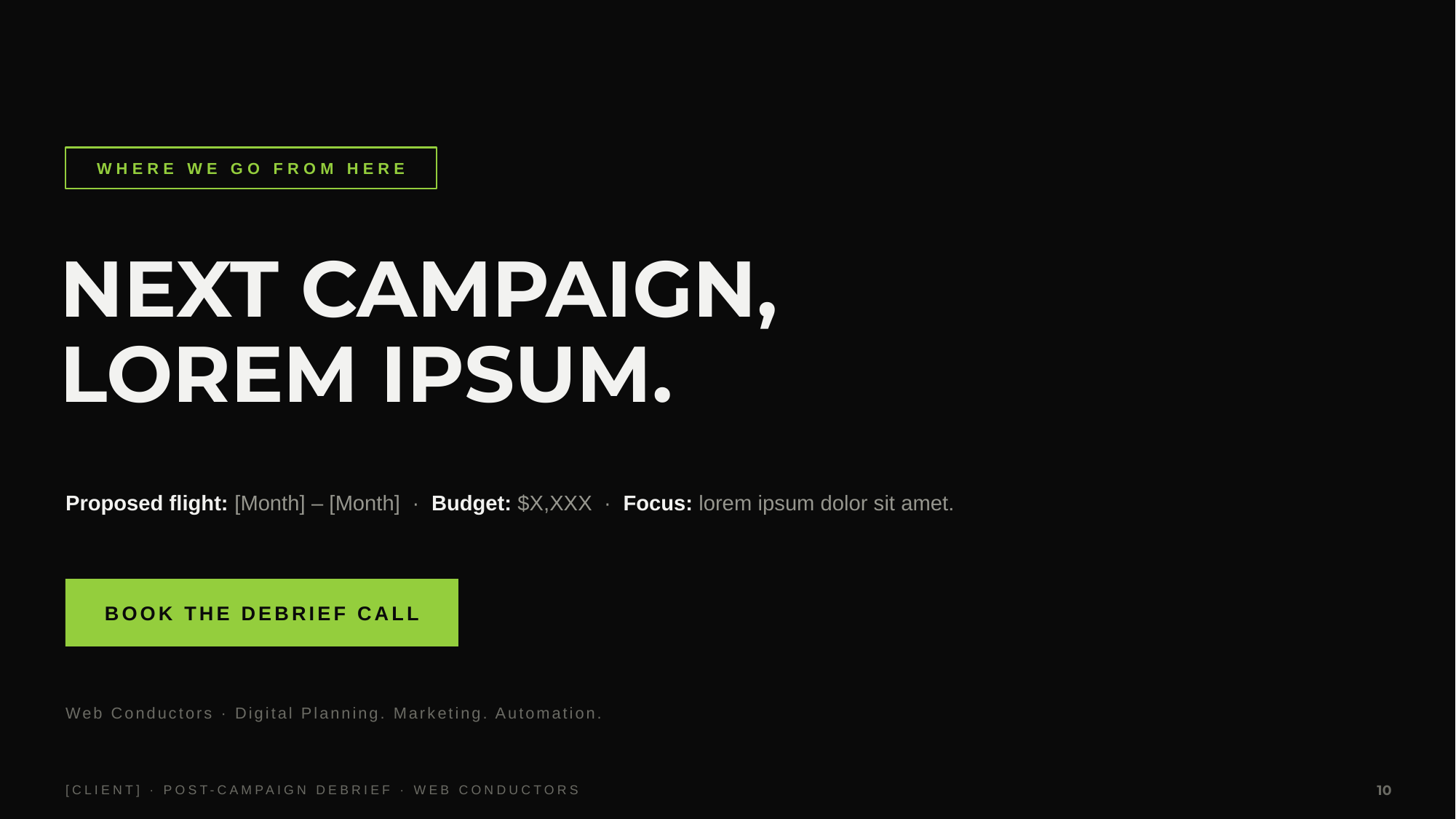

WHERE WE GO FROM HERE
NEXT CAMPAIGN,
LOREM IPSUM.
Proposed flight: [Month] – [Month]  ·  Budget: $X,XXX  ·  Focus: lorem ipsum dolor sit amet.

BOOK THE DEBRIEF CALL
Web Conductors · Digital Planning. Marketing. Automation.
[CLIENT] · POST-CAMPAIGN DEBRIEF · WEB CONDUCTORS
10